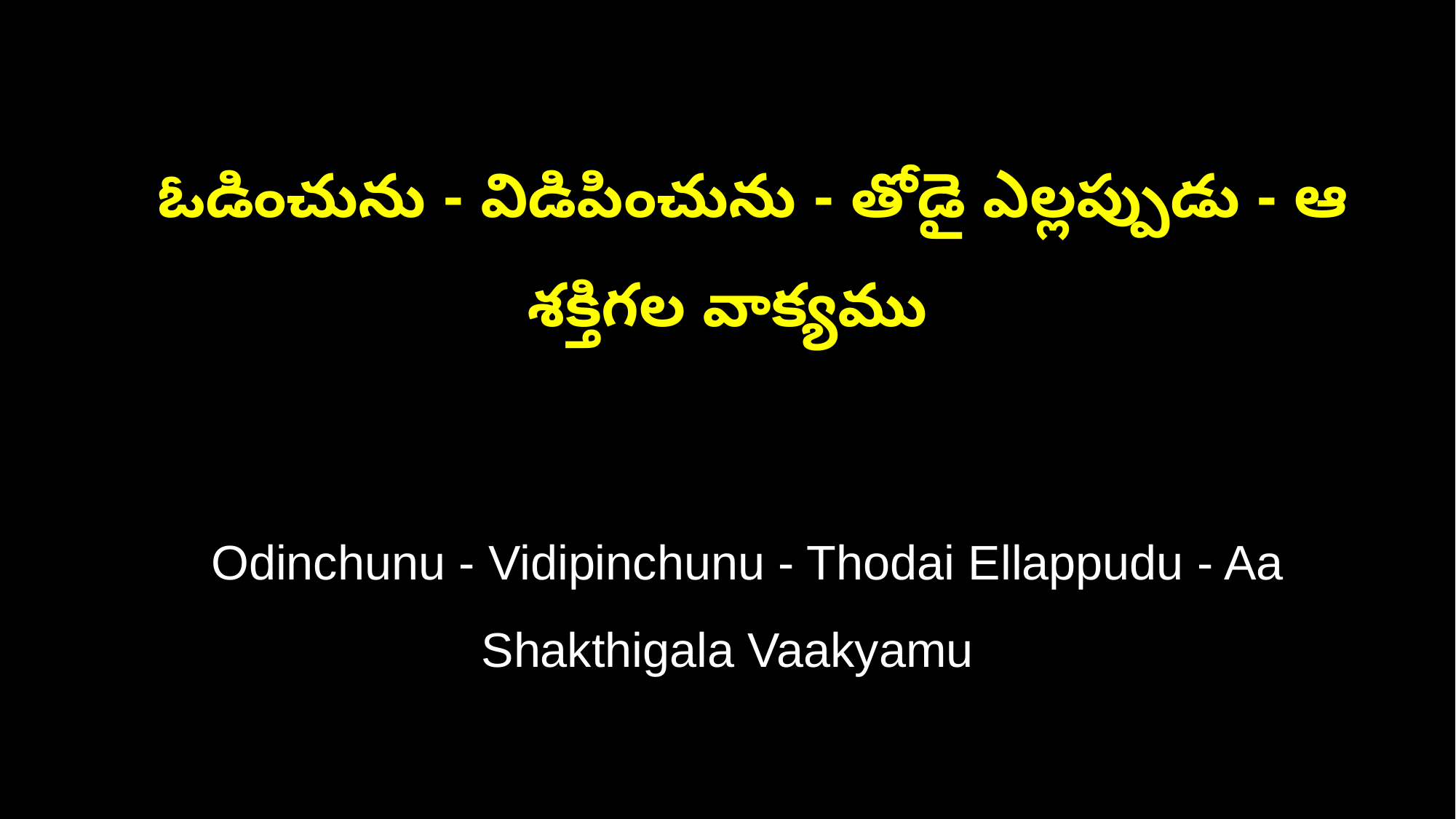

ఓడించును - విడిపించును - తోడై ఎల్లప్పుడు - ఆ శక్తిగల వాక్యము
   Odinchunu - Vidipinchunu - Thodai Ellappudu - Aa Shakthigala Vaakyamu